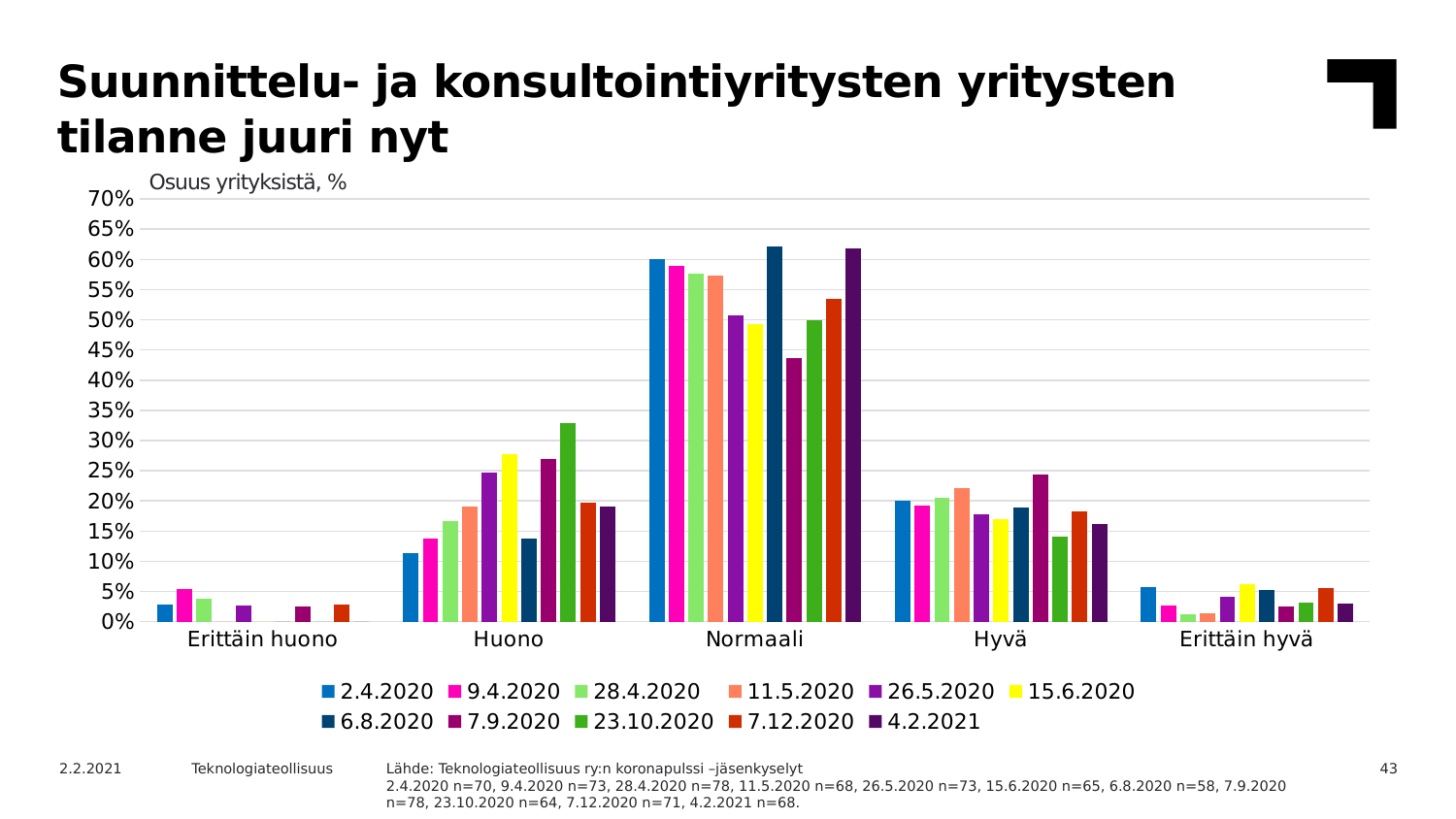

Suunnittelu- ja konsultointiyritysten yritysten tilanne juuri nyt
Osuus yrityksistä, %

### Chart

| Category | 2.4.2020 | 9.4.2020 | 28.4.2020 | 11.5.2020 | 26.5.2020 | 15.6.2020 | 6.8.2020 | 7.9.2020 | 23.10.2020 | 7.12.2020 | 4.2.2021 |
|---|---|---|---|---|---|---|---|---|---|---|---|
| Erittäin huono | 0.02857142857142857 | 0.0547945205479452 | 0.038461538461538464 | 0.0 | 0.0273972602739726 | 0.0 | 0.0 | 0.02564102564102564 | 0.0 | 0.028169014084507043 | 0.0 |
| Huono | 0.11428571428571428 | 0.136986301369863 | 0.16666666666666666 | 0.19117647058823528 | 0.2465753424657534 | 0.27692307692307694 | 0.13793103448275862 | 0.2692307692307692 | 0.328125 | 0.19718309859154928 | 0.19117647058823528 |
| Normaali | 0.6 | 0.589041095890411 | 0.5769230769230769 | 0.5735294117647058 | 0.5068493150684932 | 0.49230769230769234 | 0.6206896551724138 | 0.4358974358974359 | 0.5 | 0.5352112676056338 | 0.6176470588235294 |
| Hyvä | 0.2 | 0.1917808219178082 | 0.20512820512820512 | 0.22058823529411764 | 0.1780821917808219 | 0.16923076923076924 | 0.1896551724137931 | 0.24358974358974358 | 0.140625 | 0.18309859154929578 | 0.16176470588235295 |
| Erittäin hyvä | 0.05714285714285714 | 0.0273972602739726 | 0.01282051282051282 | 0.014705882352941176 | 0.0410958904109589 | 0.06153846153846154 | 0.05172413793103448 | 0.02564102564102564 | 0.03125 | 0.056338028169014086 | 0.029411764705882353 |
Lähde: Teknologiateollisuus ry:n koronapulssi –jäsenkyselyt
2.4.2020 n=70, 9.4.2020 n=73, 28.4.2020 n=78, 11.5.2020 n=68, 26.5.2020 n=73, 15.6.2020 n=65, 6.8.2020 n=58, 7.9.2020 n=78, 23.10.2020 n=64, 7.12.2020 n=71, 4.2.2021 n=68.
2.2.2021
Teknologiateollisuus
43